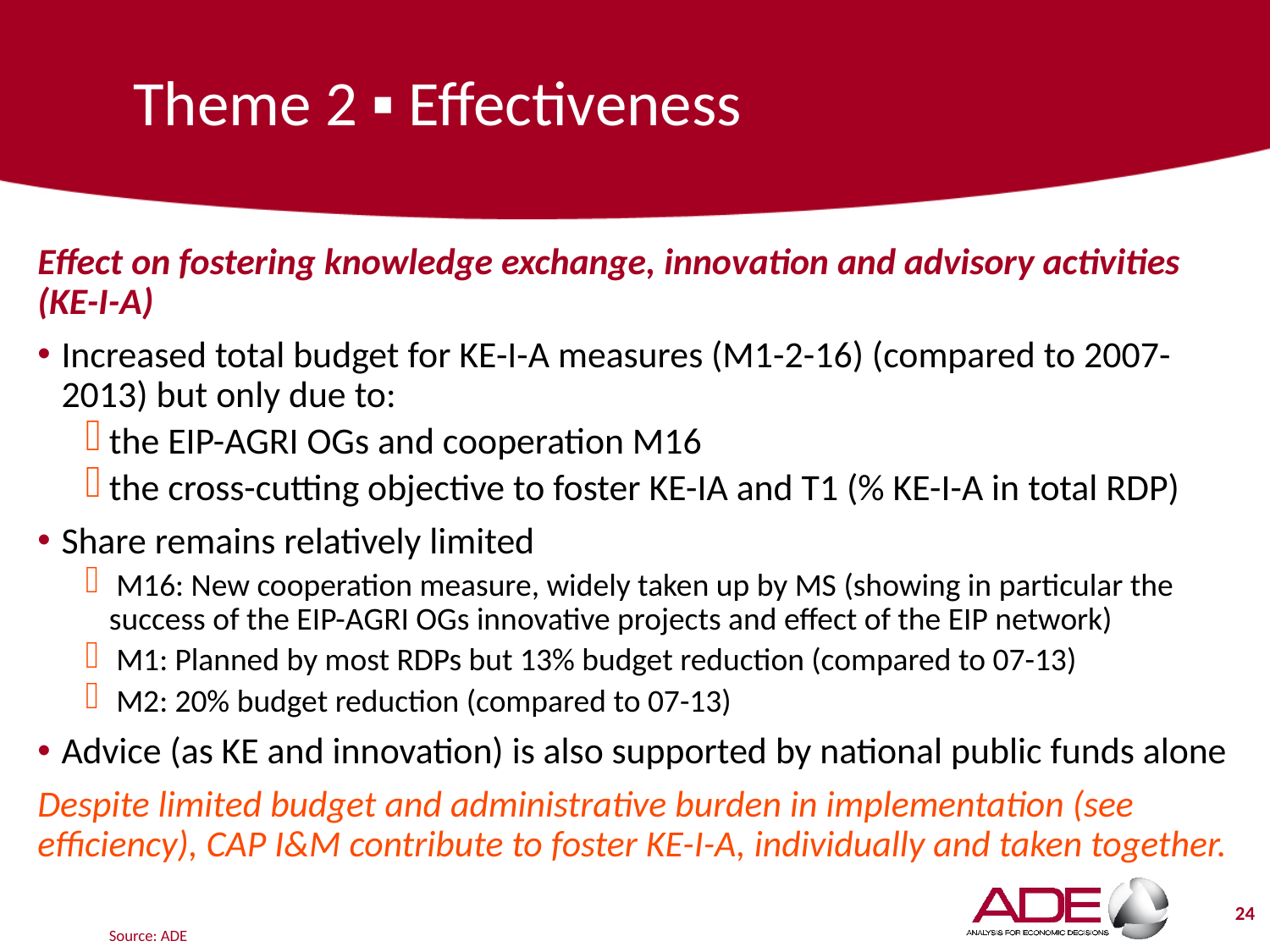

# Theme 2 ▪ Effectiveness
Effect on fostering knowledge exchange, innovation and advisory activities  (KE-I-A)
Increased total budget for KE-I-A measures (M1-2-16) (compared to 2007-2013) but only due to:
the EIP-AGRI OGs and cooperation M16
the cross-cutting objective to foster KE-IA and T1 (% KE-I-A in total RDP)
Share remains relatively limited
 M16: New cooperation measure, widely taken up by MS (showing in particular the success of the EIP-AGRI OGs innovative projects and effect of the EIP network)
 M1: Planned by most RDPs but 13% budget reduction (compared to 07-13)
 M2: 20% budget reduction (compared to 07-13)
Advice (as KE and innovation) is also supported by national public funds alone
Despite limited budget and administrative burden in implementation (see efficiency), CAP I&M contribute to foster KE-I-A, individually and taken together.
24